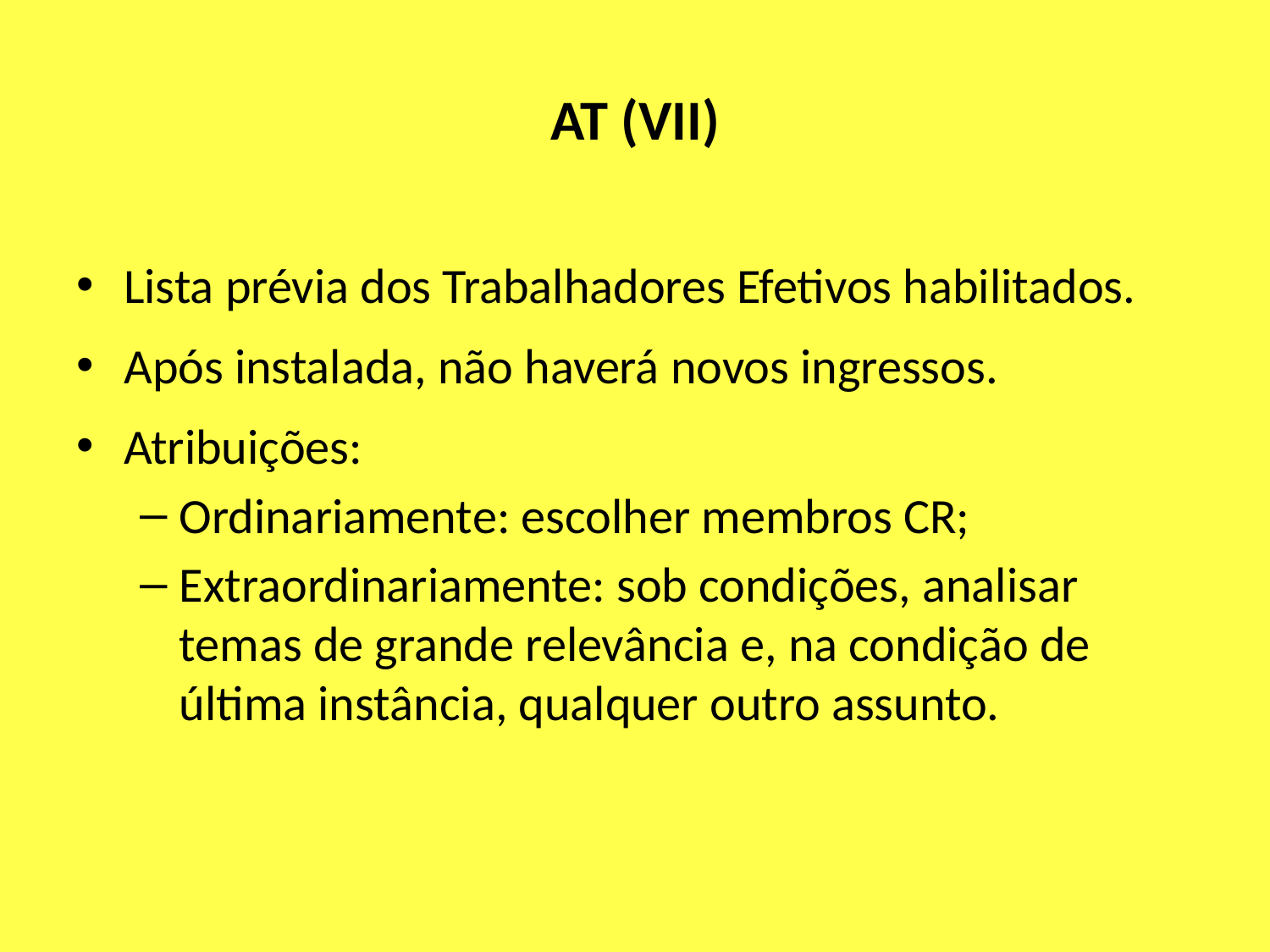

# AT (VII)
Lista prévia dos Trabalhadores Efetivos habilitados.
Após instalada, não haverá novos ingressos.
Atribuições:
Ordinariamente: escolher membros CR;
Extraordinariamente: sob condições, analisar temas de grande relevância e, na condição de última instância, qualquer outro assunto.